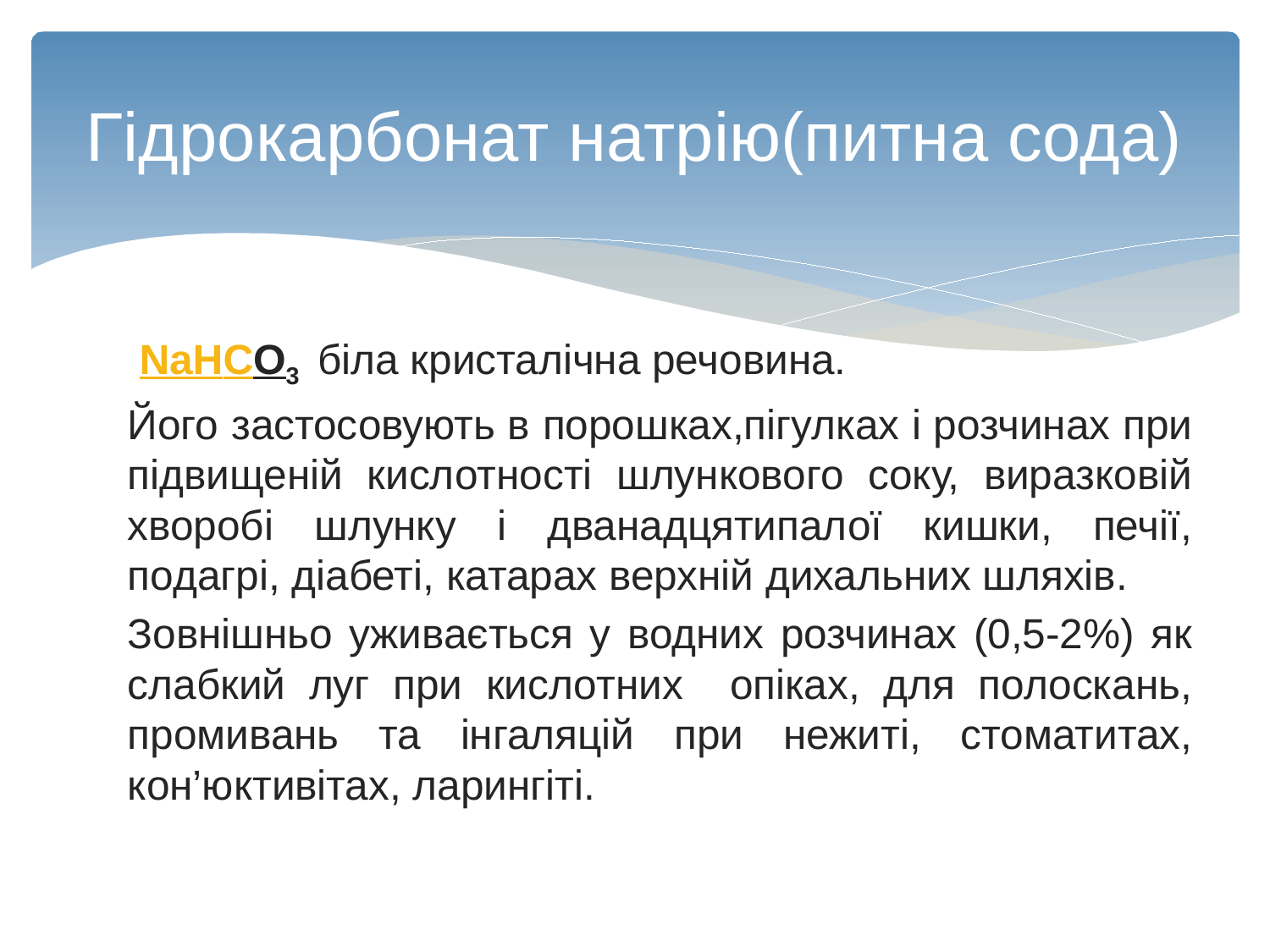

# Гідрокарбонат натрію(питна сода)
 NaHCO3  біла кристалічна речовина.
Його застосовують в порошках,пігулках і розчинах при підвищеній кислотності шлункового соку, виразковій хворобі шлунку і дванадцятипалої кишки, печії, подагрі, діабеті, катарах верхній дихальних шляхів.
Зовнішньо уживається у водних розчинах (0,5-2%) як слабкий луг при кислотних  опіках, для полоскань, промивань та інгаляцій при нежиті, стоматитах, кон’юктивітах, ларингіті.